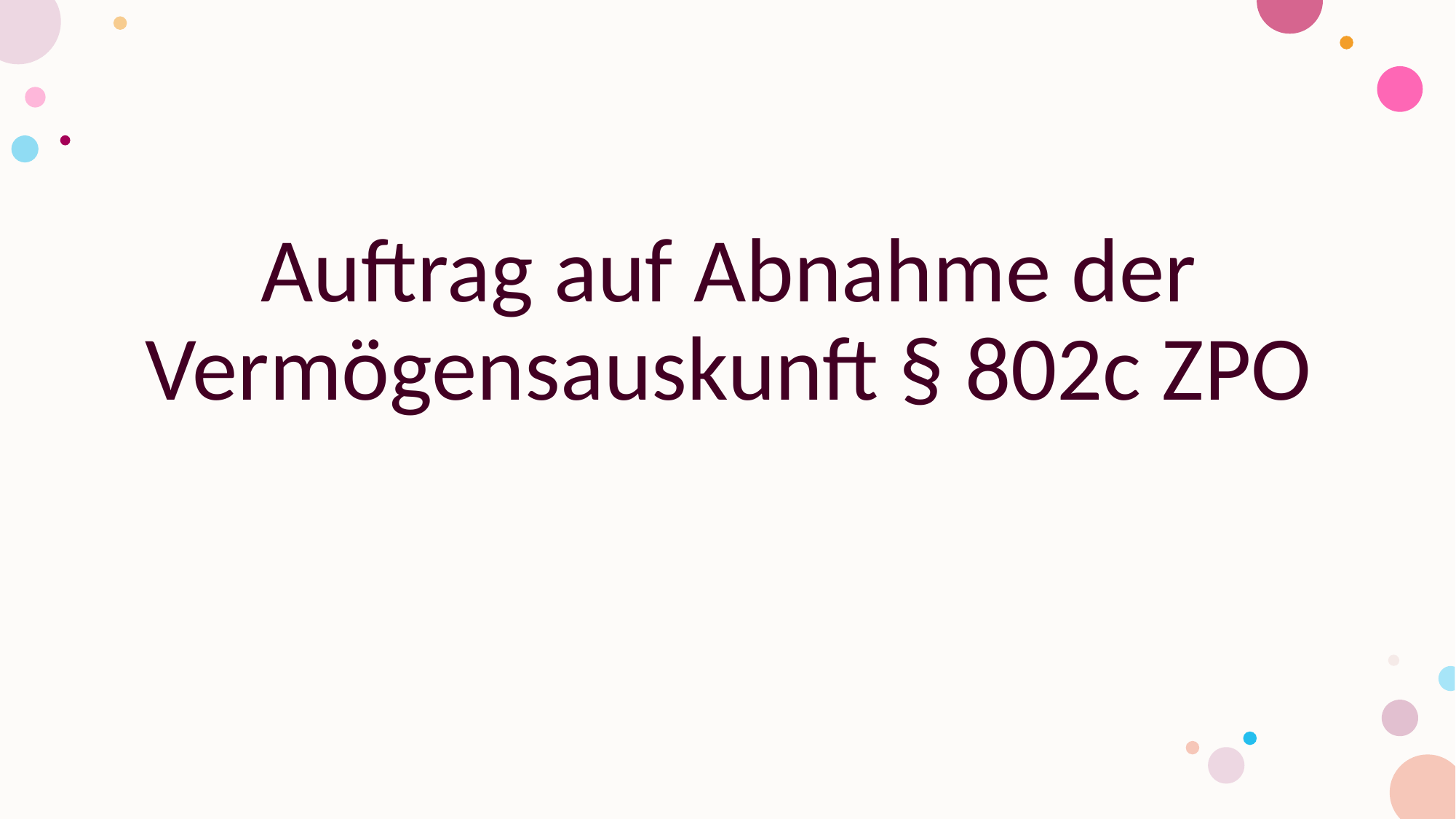

#
Auftrag auf Abnahme der Vermögensauskunft § 802c ZPO